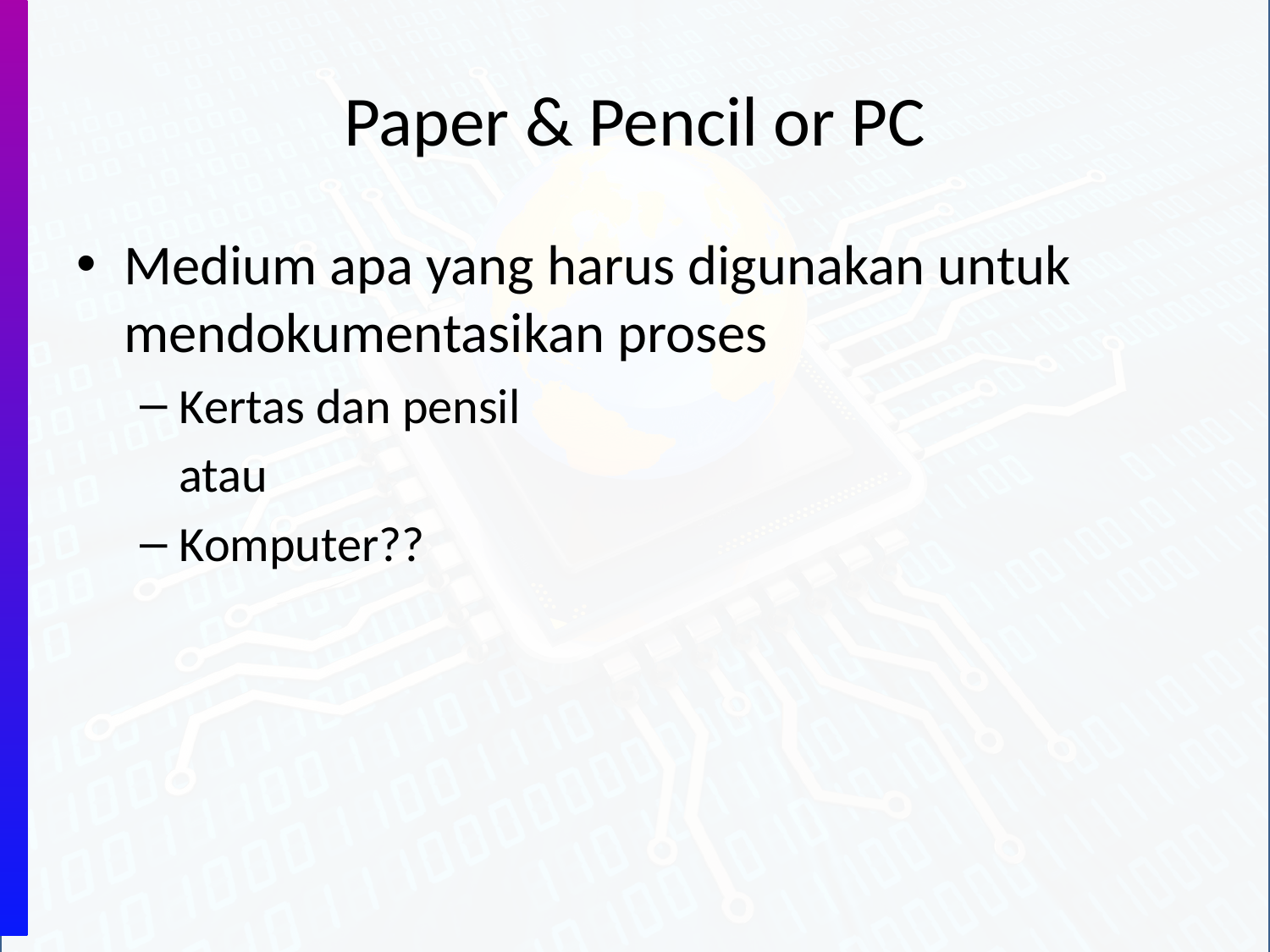

# Paper & Pencil or PC
Medium apa yang harus digunakan untuk mendokumentasikan proses
Kertas dan pensil
	atau
Komputer??